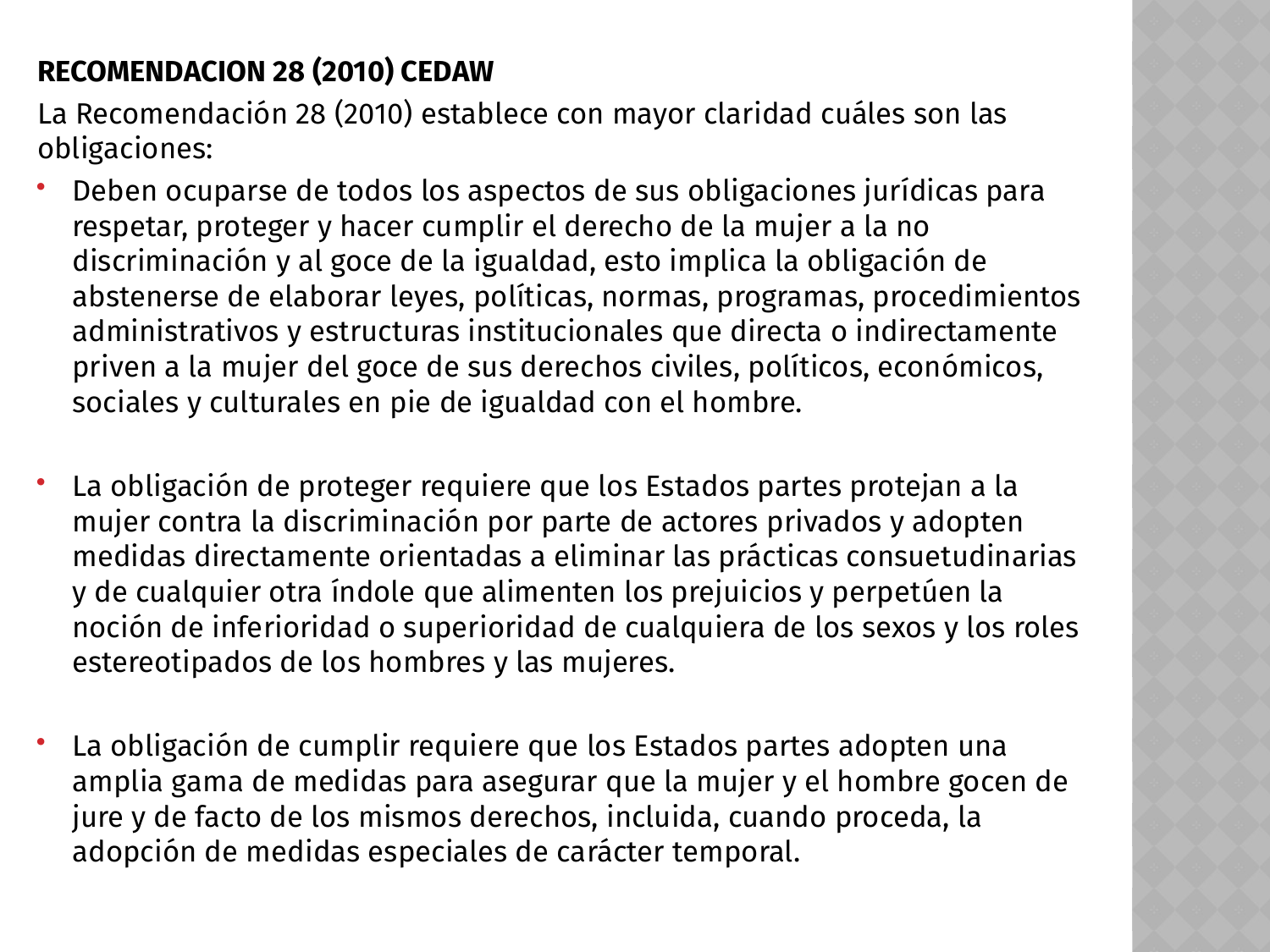

RECOMENDACION 28 (2010) CEDAW
La Recomendación 28 (2010) establece con mayor claridad cuáles son las obligaciones:
Deben ocuparse de todos los aspectos de sus obligaciones jurídicas para respetar, proteger y hacer cumplir el derecho de la mujer a la no discriminación y al goce de la igualdad, esto implica la obligación de abstenerse de elaborar leyes, políticas, normas, programas, procedimientos administrativos y estructuras institucionales que directa o indirectamente priven a la mujer del goce de sus derechos civiles, políticos, económicos, sociales y culturales en pie de igualdad con el hombre.

La obligación de proteger requiere que los Estados partes protejan a la mujer contra la discriminación por parte de actores privados y adopten medidas directamente orientadas a eliminar las prácticas consuetudinarias y de cualquier otra índole que alimenten los prejuicios y perpetúen la noción de inferioridad o superioridad de cualquiera de los sexos y los roles estereotipados de los hombres y las mujeres.

La obligación de cumplir requiere que los Estados partes adopten una amplia gama de medidas para asegurar que la mujer y el hombre gocen de jure y de facto de los mismos derechos, incluida, cuando proceda, la adopción de medidas especiales de carácter temporal.